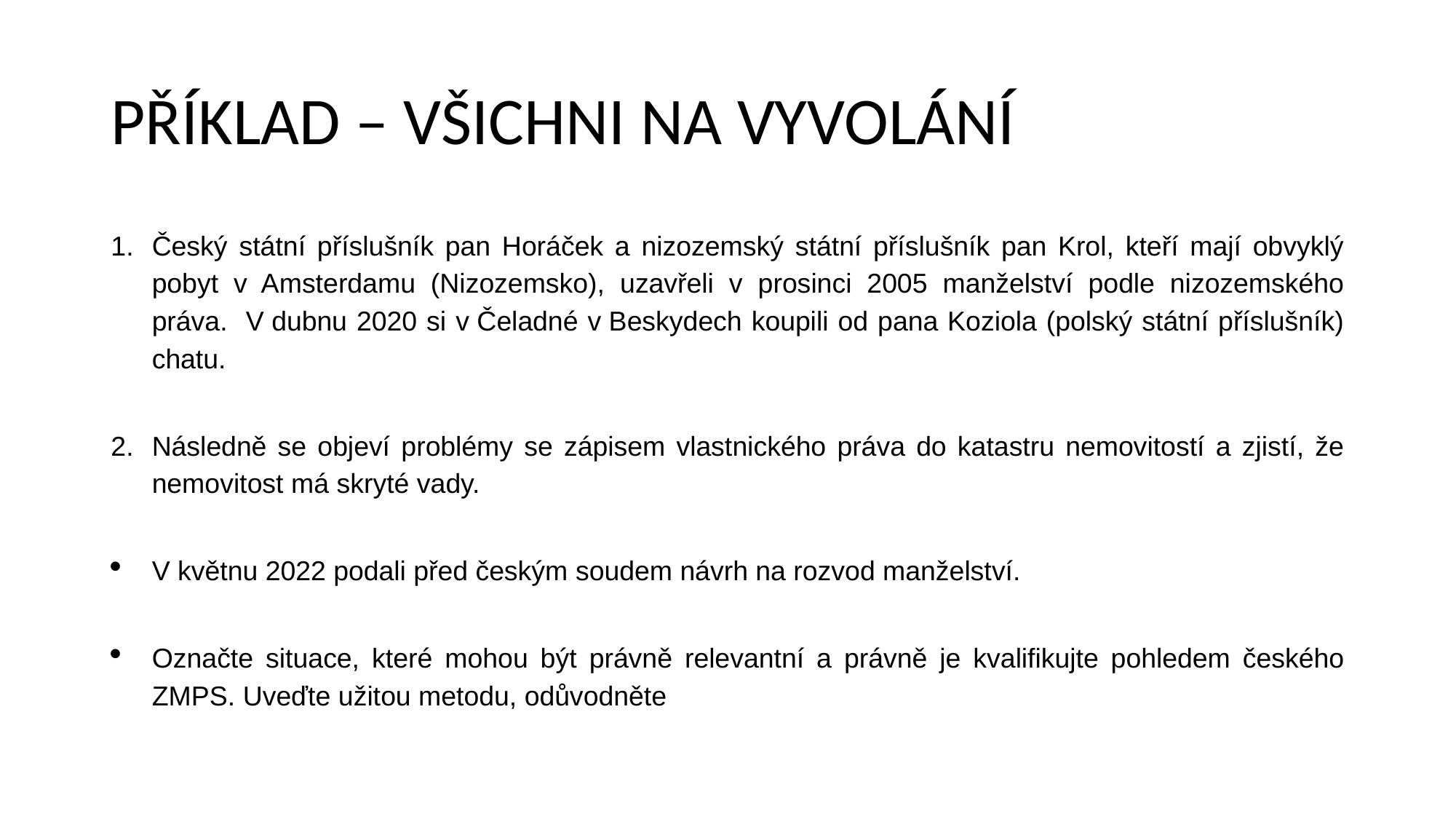

# PŘÍKLAD – VŠICHNI NA VYVOLÁNÍ
Český státní příslušník pan Horáček a nizozemský státní příslušník pan Krol, kteří mají obvyklý pobyt v Amsterdamu (Nizozemsko), uzavřeli v prosinci 2005 manželství podle nizozemského práva.  V dubnu 2020 si v Čeladné v Beskydech koupili od pana Koziola (polský státní příslušník) chatu.
Následně se objeví problémy se zápisem vlastnického práva do katastru nemovitostí a zjistí, že nemovitost má skryté vady.
V květnu 2022 podali před českým soudem návrh na rozvod manželství.
Označte situace, které mohou být právně relevantní a právně je kvalifikujte pohledem českého ZMPS. Uveďte užitou metodu, odůvodněte